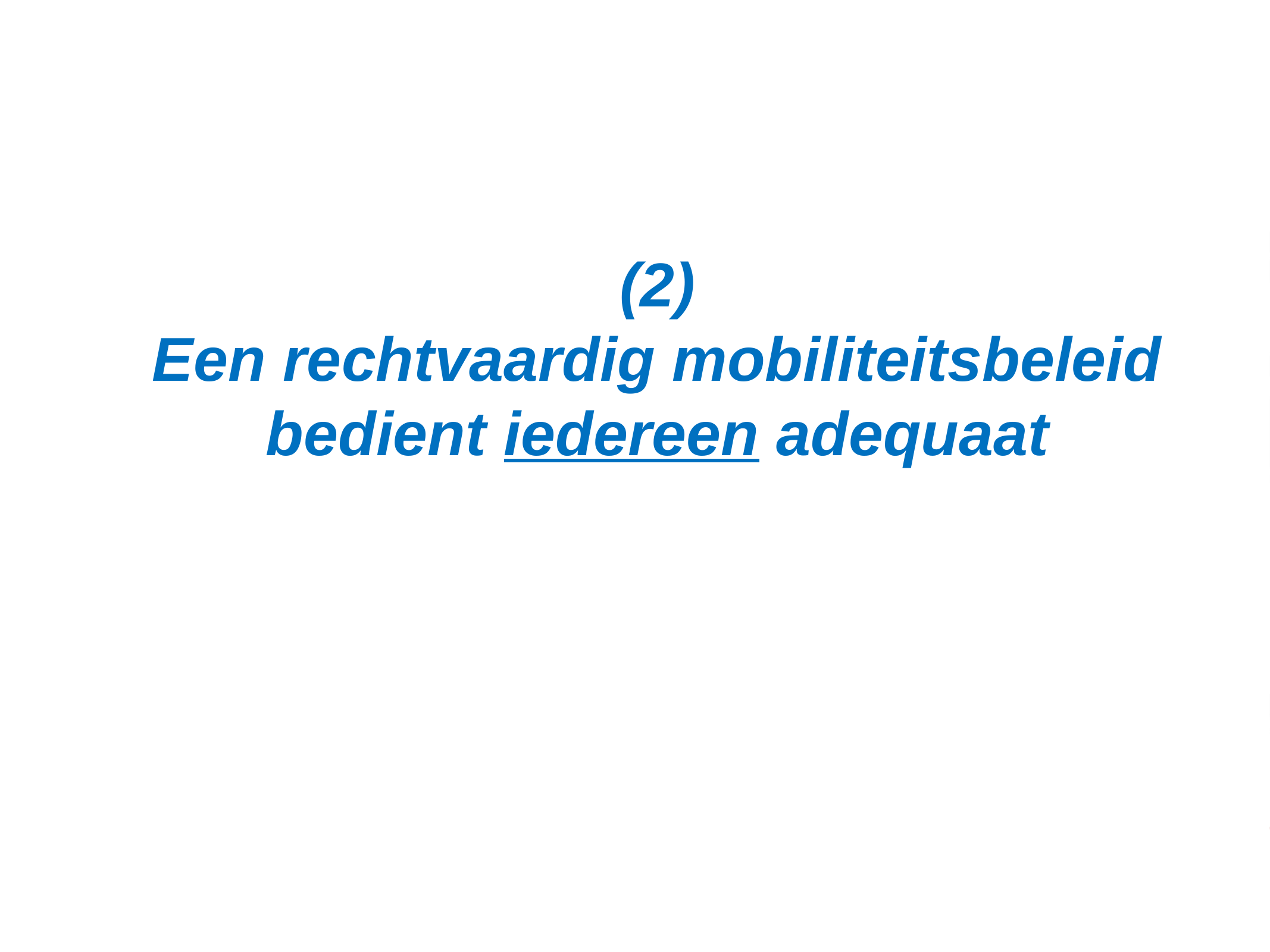

# (2) Een rechtvaardig mobiliteitsbeleid bedient iedereen adequaat